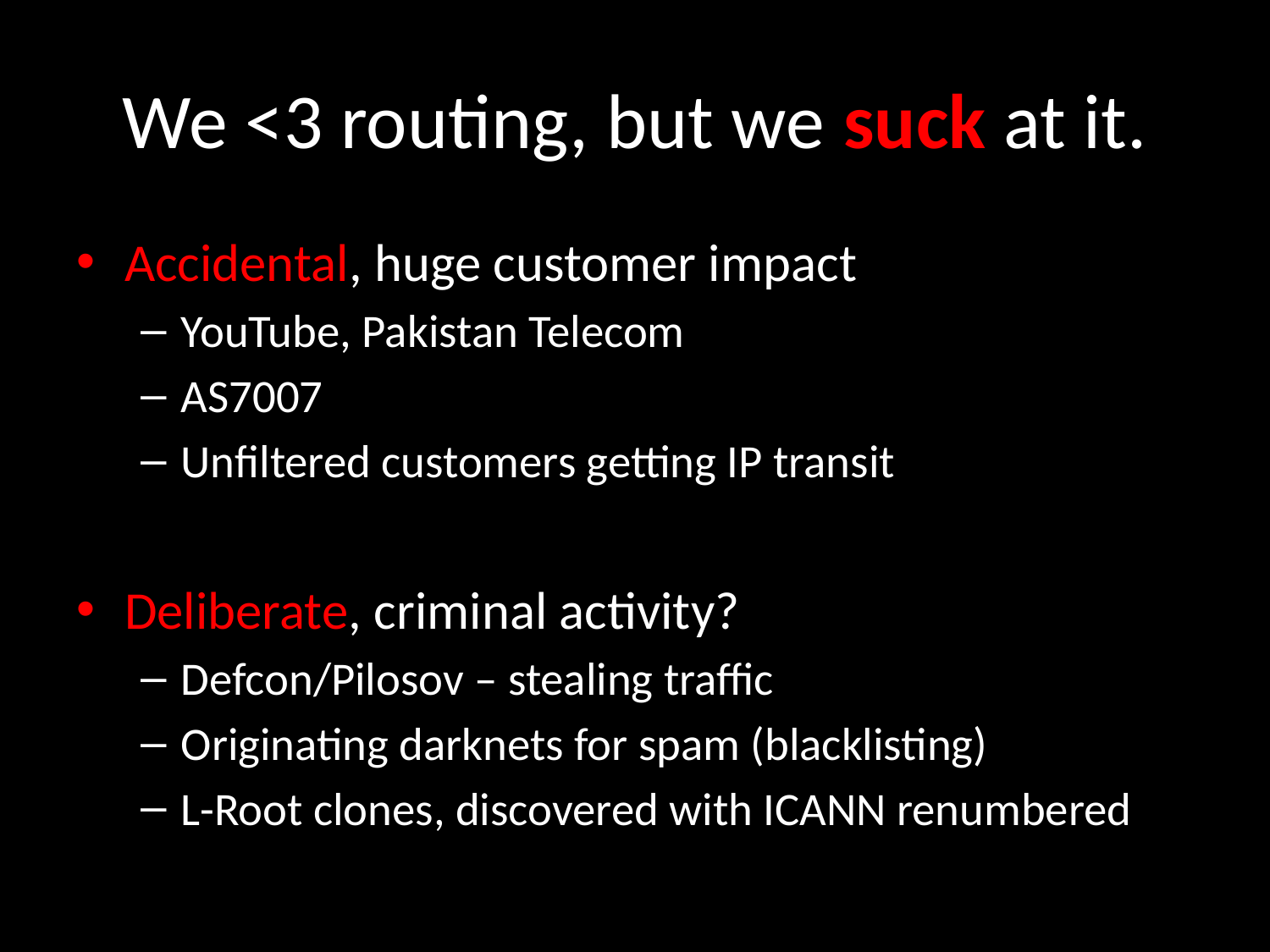

# We <3 routing, but we suck at it.
Accidental, huge customer impact
YouTube, Pakistan Telecom
AS7007
Unfiltered customers getting IP transit

Deliberate, criminal activity?
Defcon/Pilosov – stealing traffic
Originating darknets for spam (blacklisting)
L-Root clones, discovered with ICANN renumbered